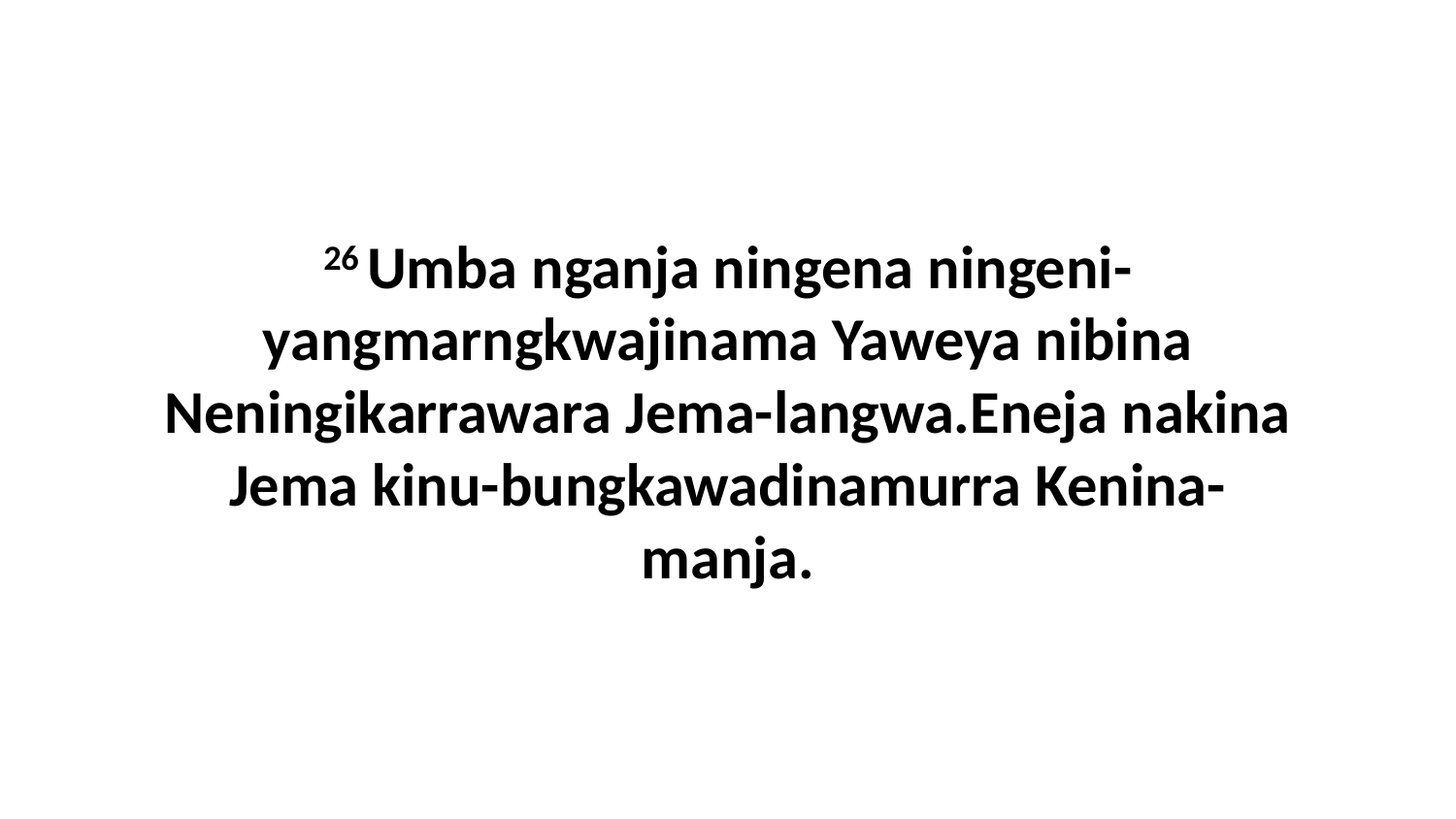

26 Umba nganja ningena ningeni-yangmarngkwajinama Yaweya nibina Neningikarrawara Jema-langwa.Eneja nakina Jema kinu-bungkawadinamurra Kenina-manja.